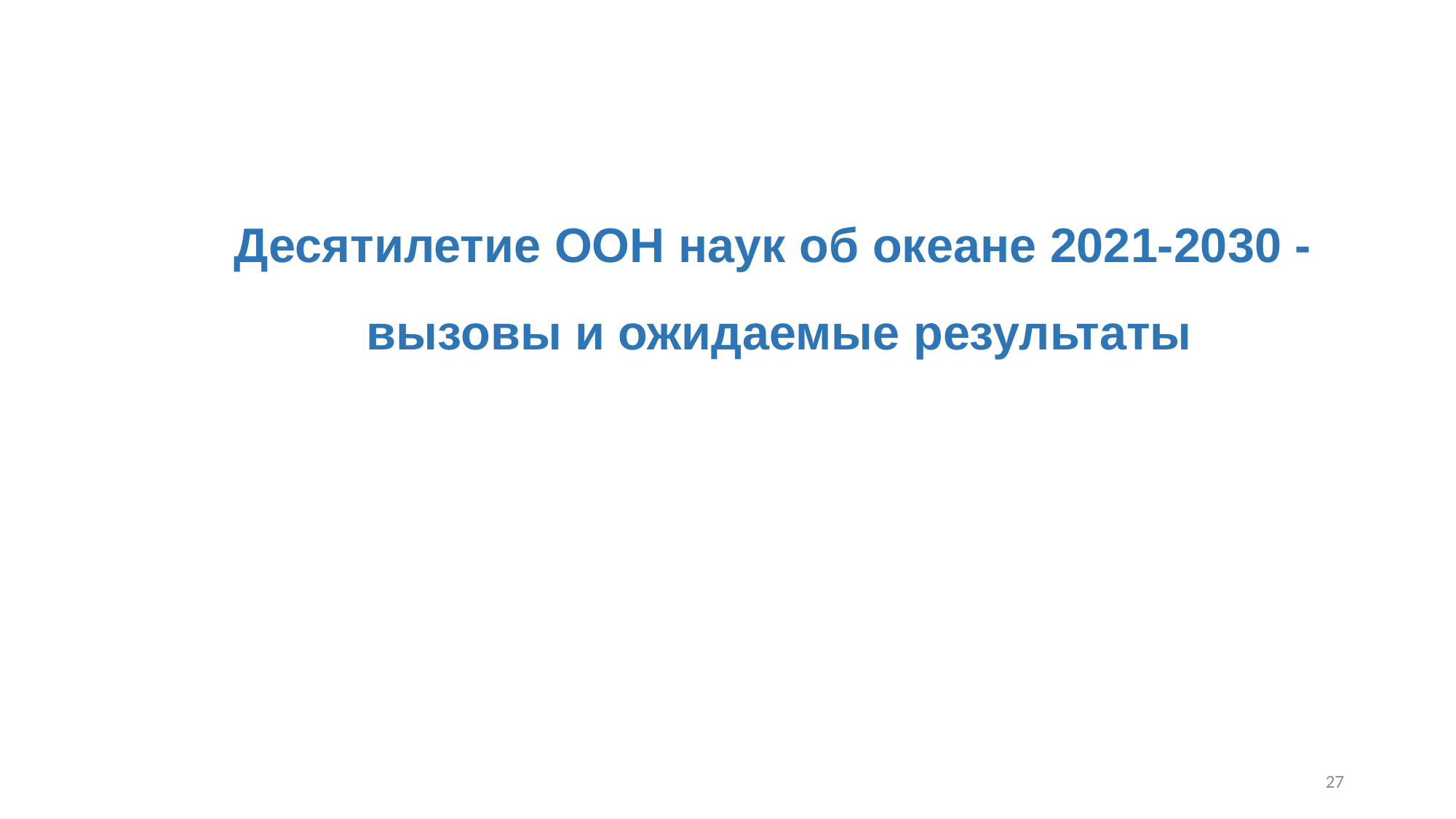

Десятилетие ООН наук об океане 2021-2030 -  вызовы и ожидаемые результаты

27